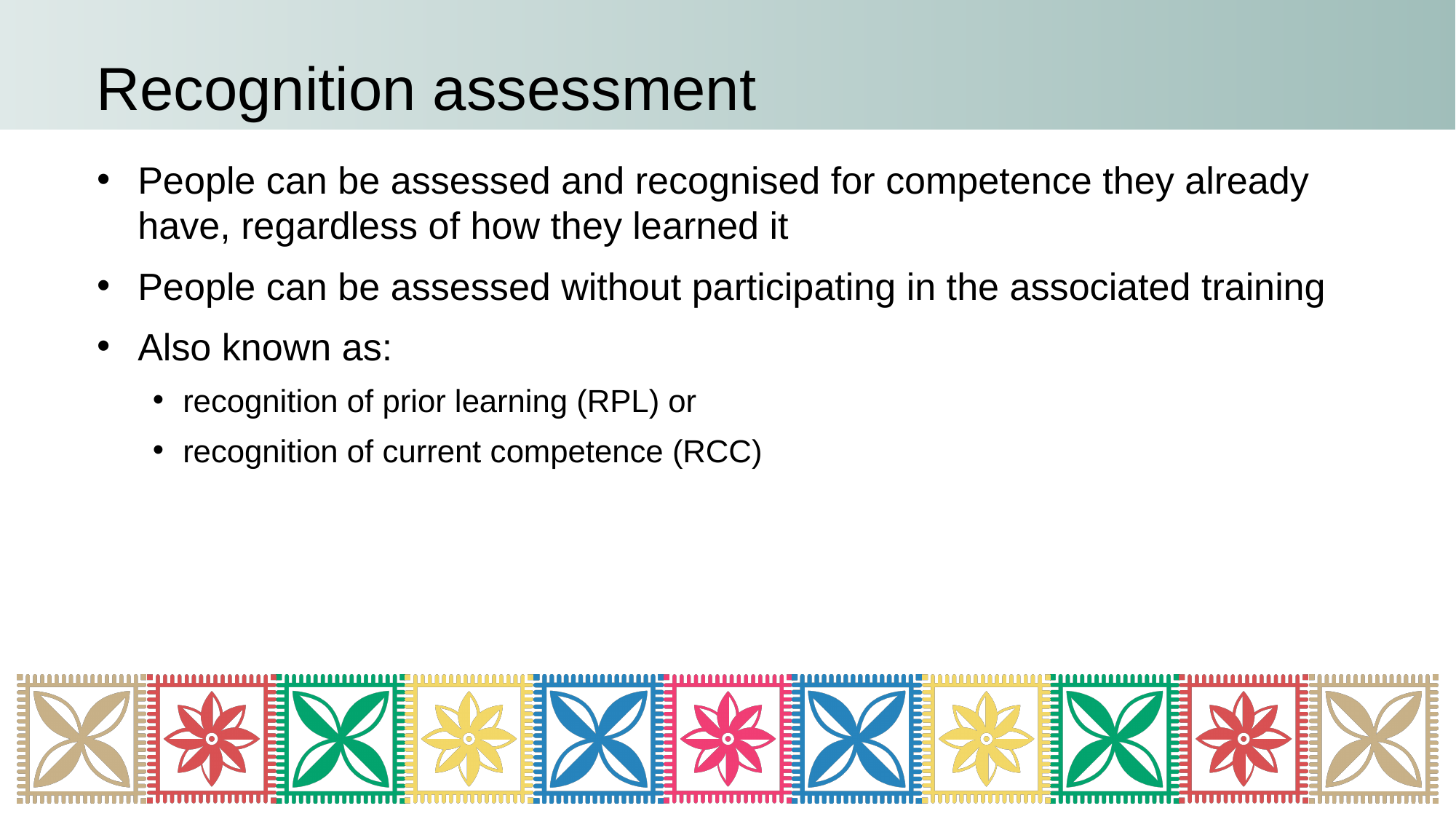

# Recognition assessment
People can be assessed and recognised for competence they already have, regardless of how they learned it
People can be assessed without participating in the associated training
Also known as:
recognition of prior learning (RPL) or
recognition of current competence (RCC)